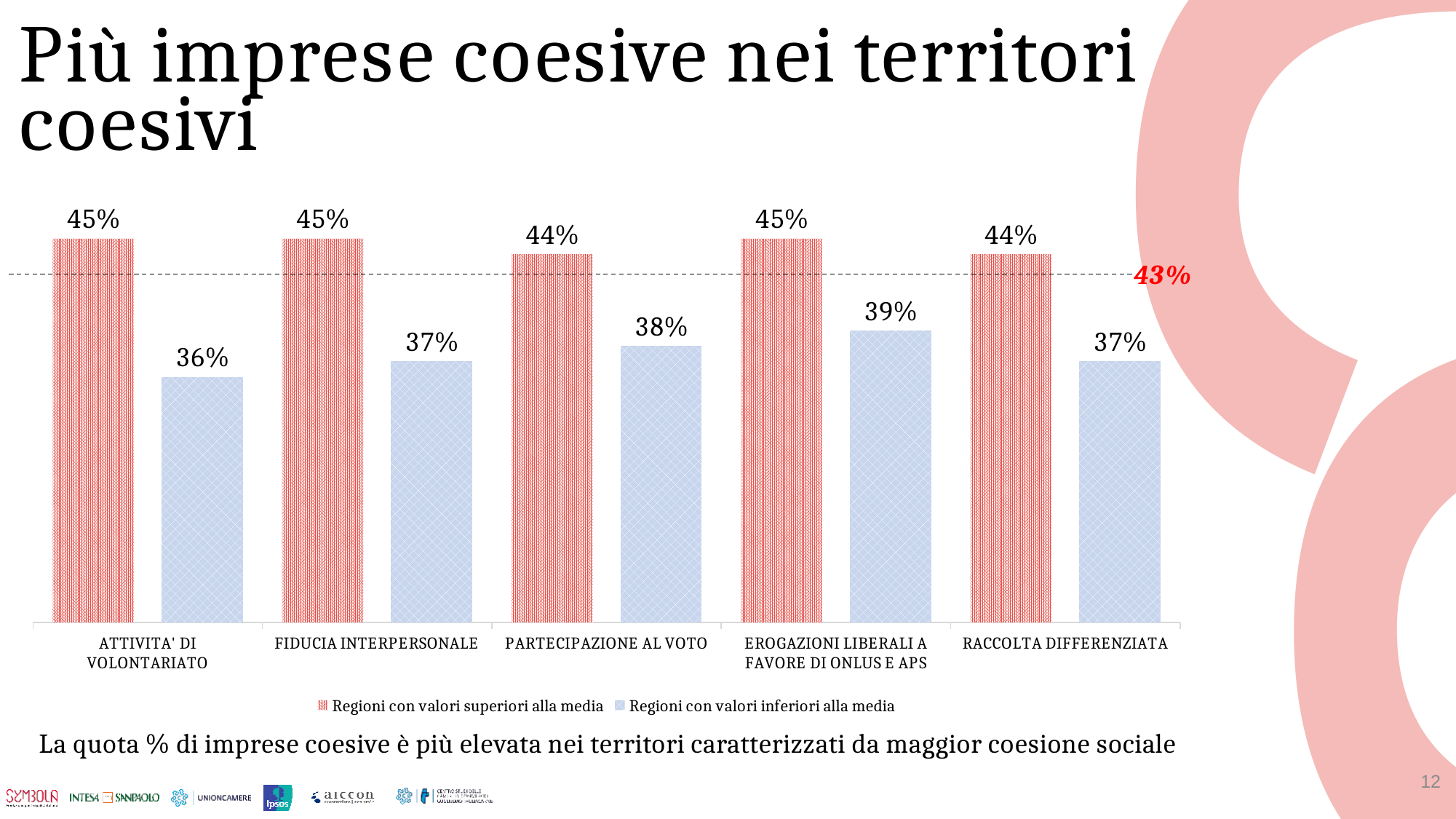

Più imprese coesive nei territori coesivi

### Chart

| Category | Regioni con valori superiori alla media | Regioni con valori inferiori alla media |
|---|---|---|
| ATTIVITA' DI VOLONTARIATO | 0.45 | 0.36 |
| FIDUCIA INTERPERSONALE | 0.45 | 0.37 |
| PARTECIPAZIONE AL VOTO | 0.44 | 0.38 |
| EROGAZIONI LIBERALI A FAVORE DI ONLUS E APS | 0.45 | 0.39 |
| RACCOLTA DIFFERENZIATA | 0.44 | 0.37 |
La quota % di imprese coesive è più elevata nei territori caratterizzati da maggior coesione sociale
12